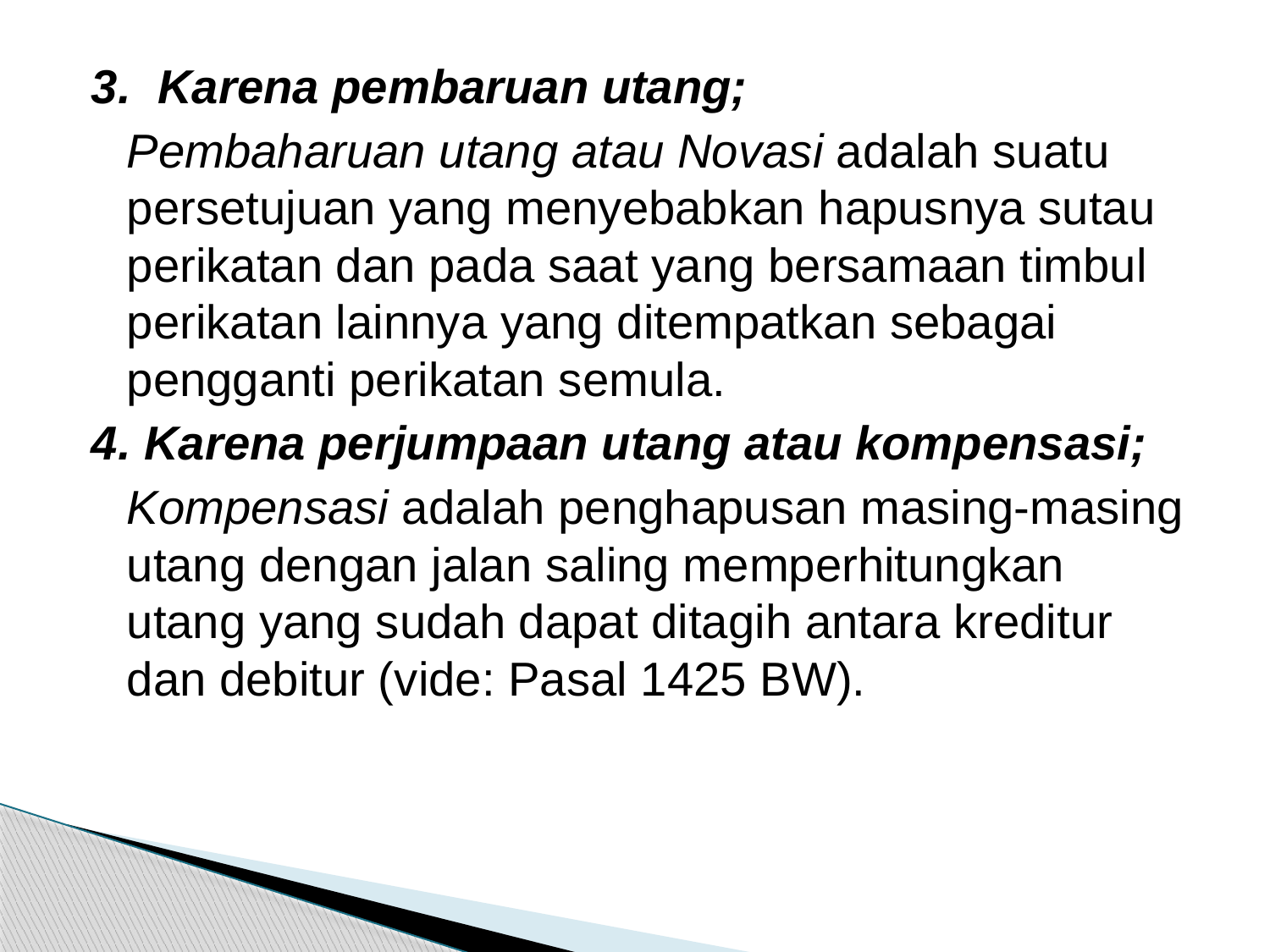

3.  Karena pembaruan utang;
	Pembaharuan utang atau Novasi adalah suatu persetujuan yang menyebabkan hapusnya sutau perikatan dan pada saat yang bersamaan timbul perikatan lainnya yang ditempatkan sebagai pengganti perikatan semula.
4. Karena perjumpaan utang atau kompensasi;
	Kompensasi adalah penghapusan masing-masing utang dengan jalan saling memperhitungkan utang yang sudah dapat ditagih antara kreditur dan debitur (vide: Pasal 1425 BW).